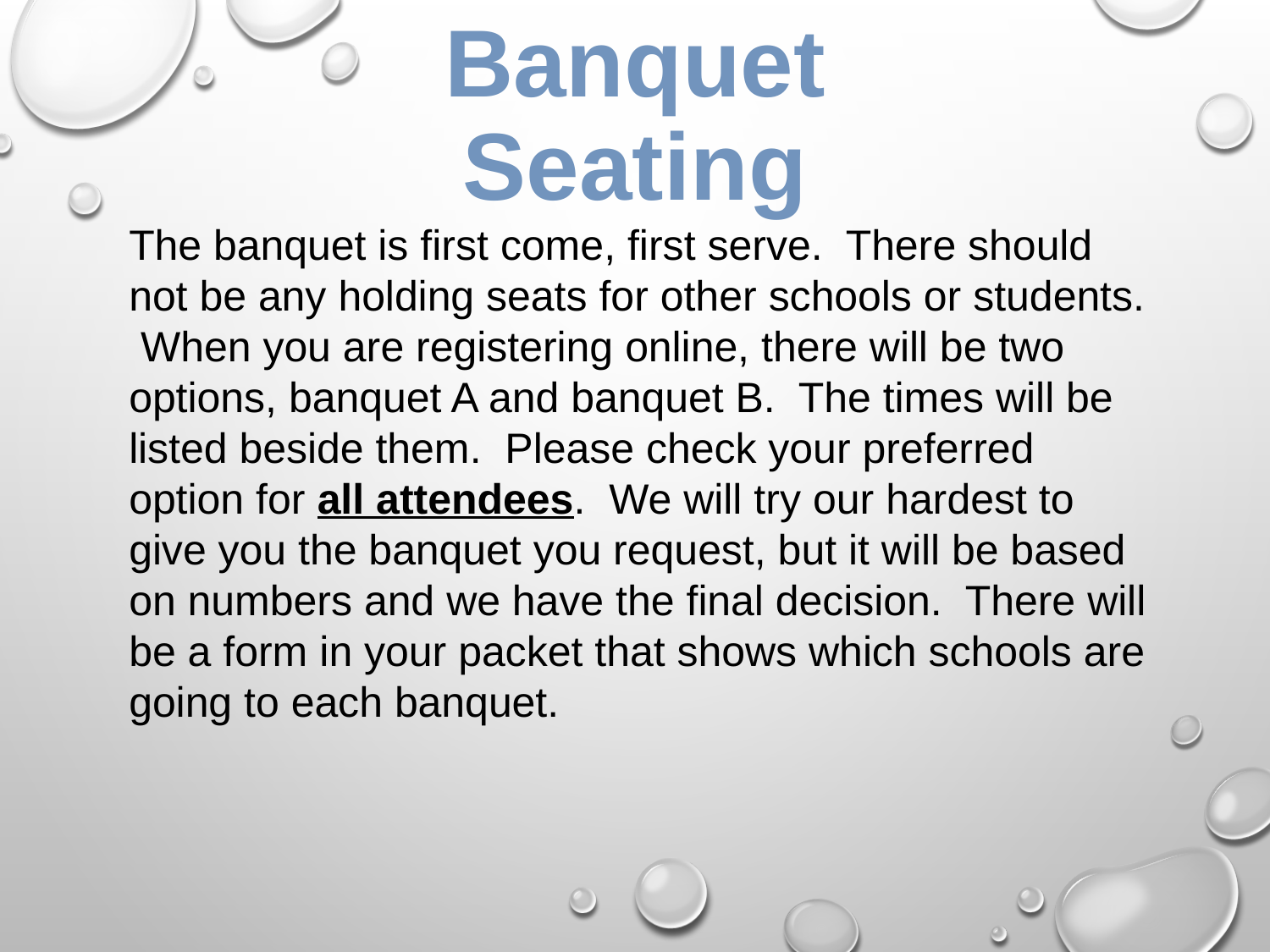

# Banquet Seating
The banquet is first come, first serve.  There should not be any holding seats for other schools or students.  When you are registering online, there will be two options, banquet A and banquet B.  The times will be listed beside them.  Please check your preferred option for all attendees.  We will try our hardest to give you the banquet you request, but it will be based on numbers and we have the final decision.  There will be a form in your packet that shows which schools are going to each banquet.